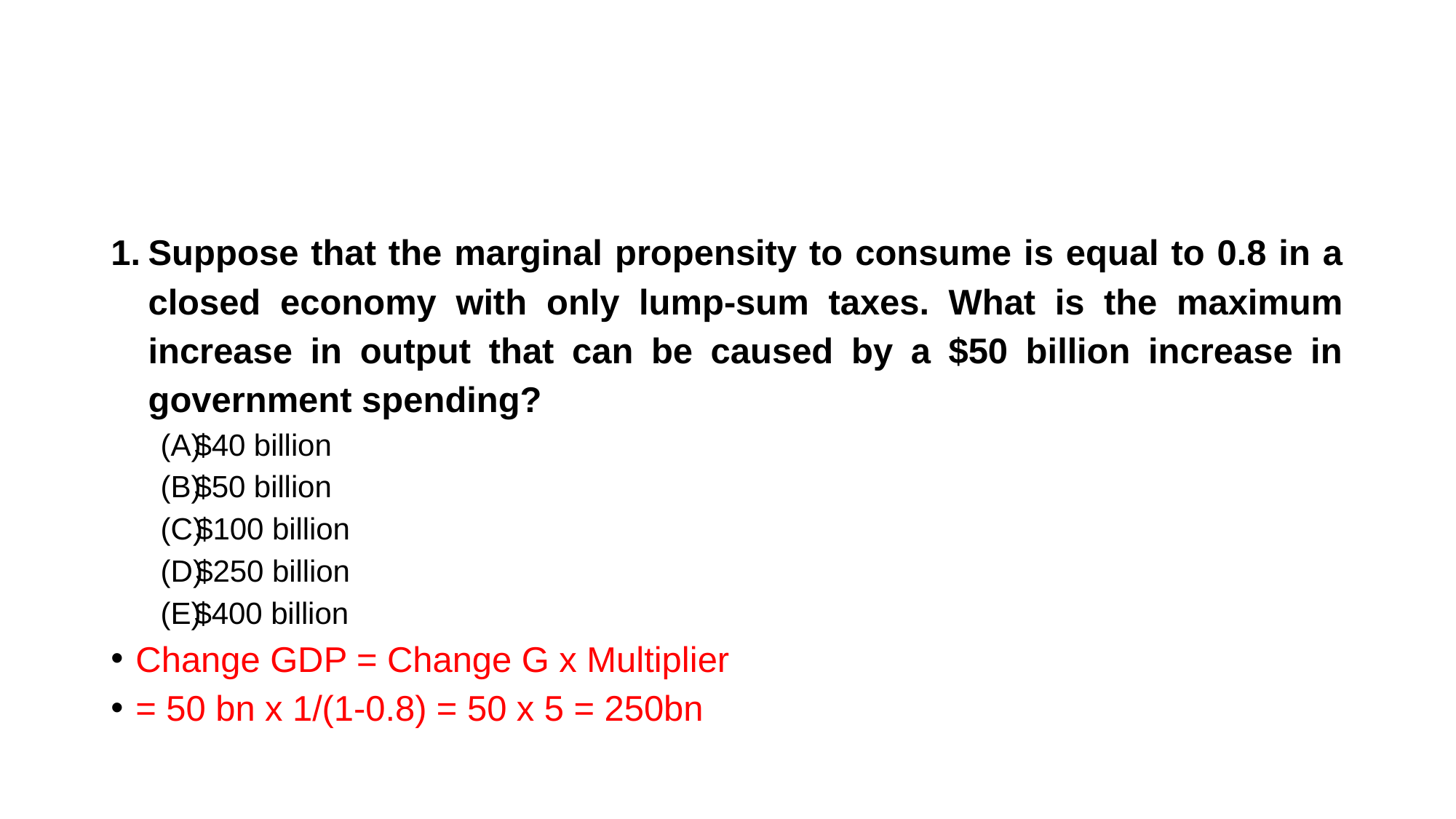

#
Suppose that the marginal propensity to consume is equal to 0.8 in a closed economy with only lump-sum taxes. What is the maximum increase in output that can be caused by a $50 billion increase in government spending?
$40 billion
$50 billion
$100 billion
$250 billion
$400 billion
Change GDP = Change G x Multiplier
= 50 bn x 1/(1-0.8) = 50 x 5 = 250bn